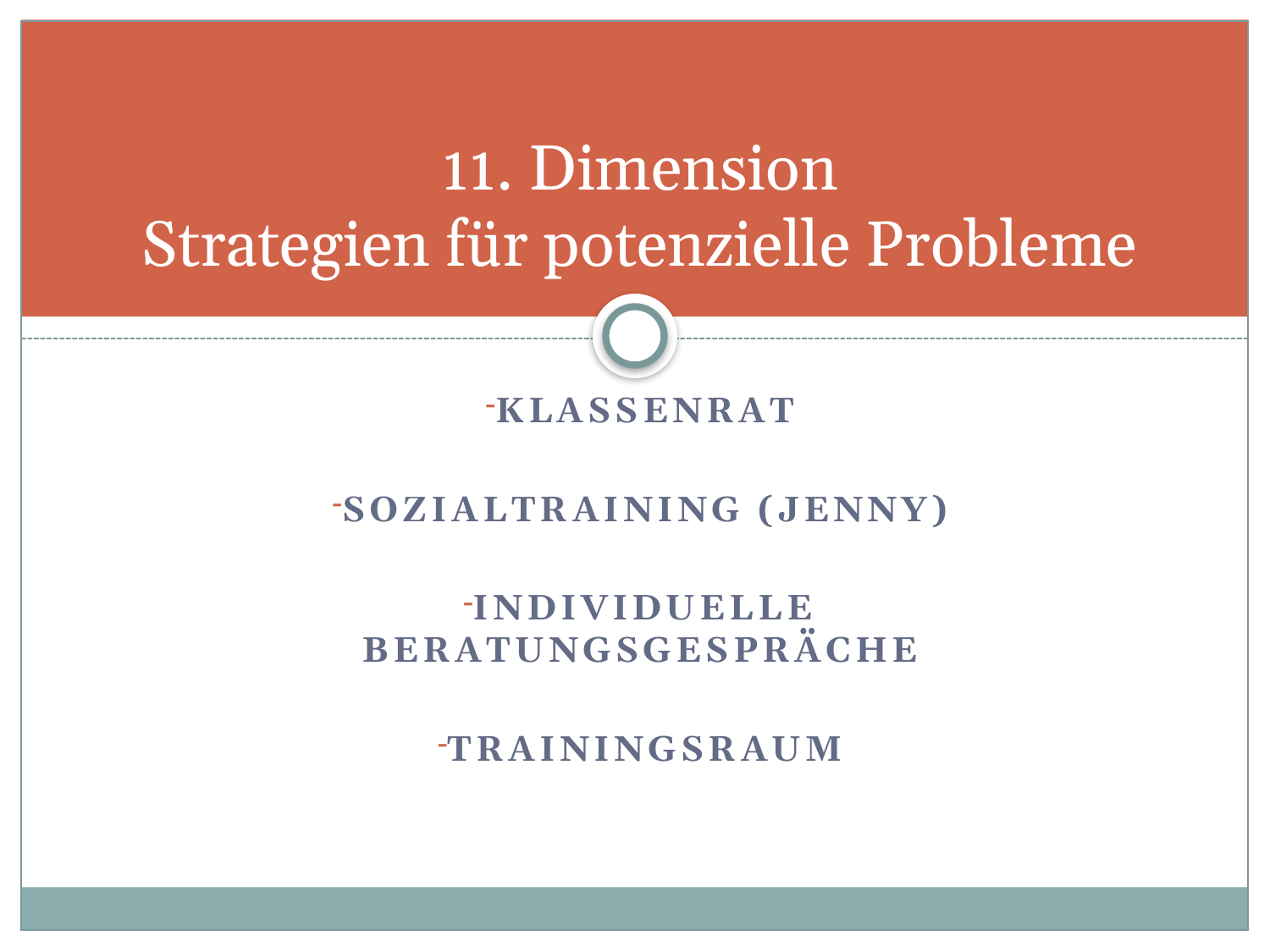

# 11. Dimension Strategien für potenzielle Probleme
Klassenrat

Sozialtraining (Jenny)

individuelle Beratungsgespräche

Trainingsraum